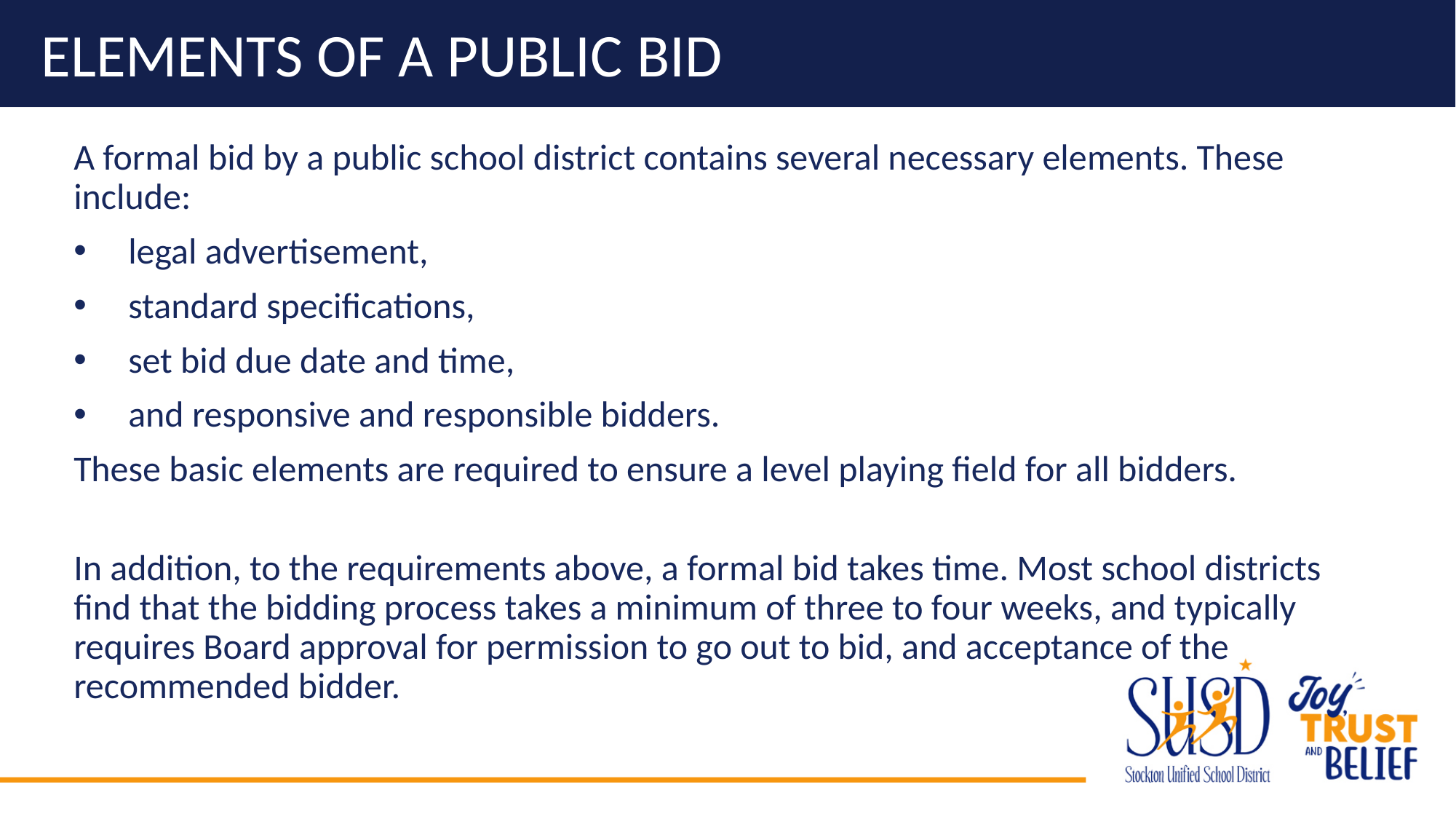

# Elements of a public bid
A formal bid by a public school district contains several necessary elements. These include:
legal advertisement,
standard specifications,
set bid due date and time,
and responsive and responsible bidders.
These basic elements are required to ensure a level playing field for all bidders.

In addition, to the requirements above, a formal bid takes time. Most school districts find that the bidding process takes a minimum of three to four weeks, and typically requires Board approval for permission to go out to bid, and acceptance of the recommended bidder.